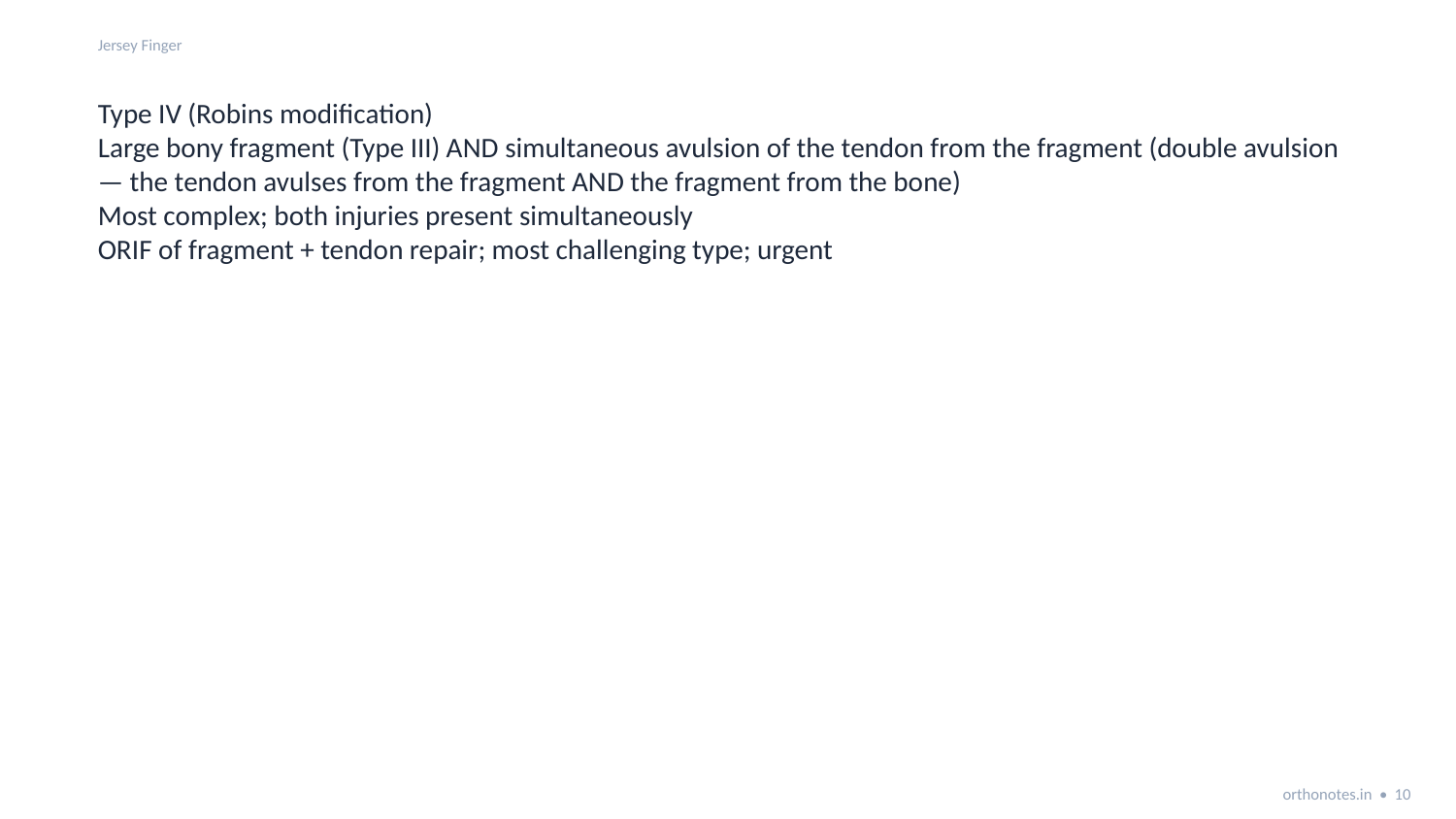

Jersey Finger
Type IV (Robins modification)
Large bony fragment (Type III) AND simultaneous avulsion of the tendon from the fragment (double avulsion — the tendon avulses from the fragment AND the fragment from the bone)
Most complex; both injuries present simultaneously
ORIF of fragment + tendon repair; most challenging type; urgent
orthonotes.in  •  10